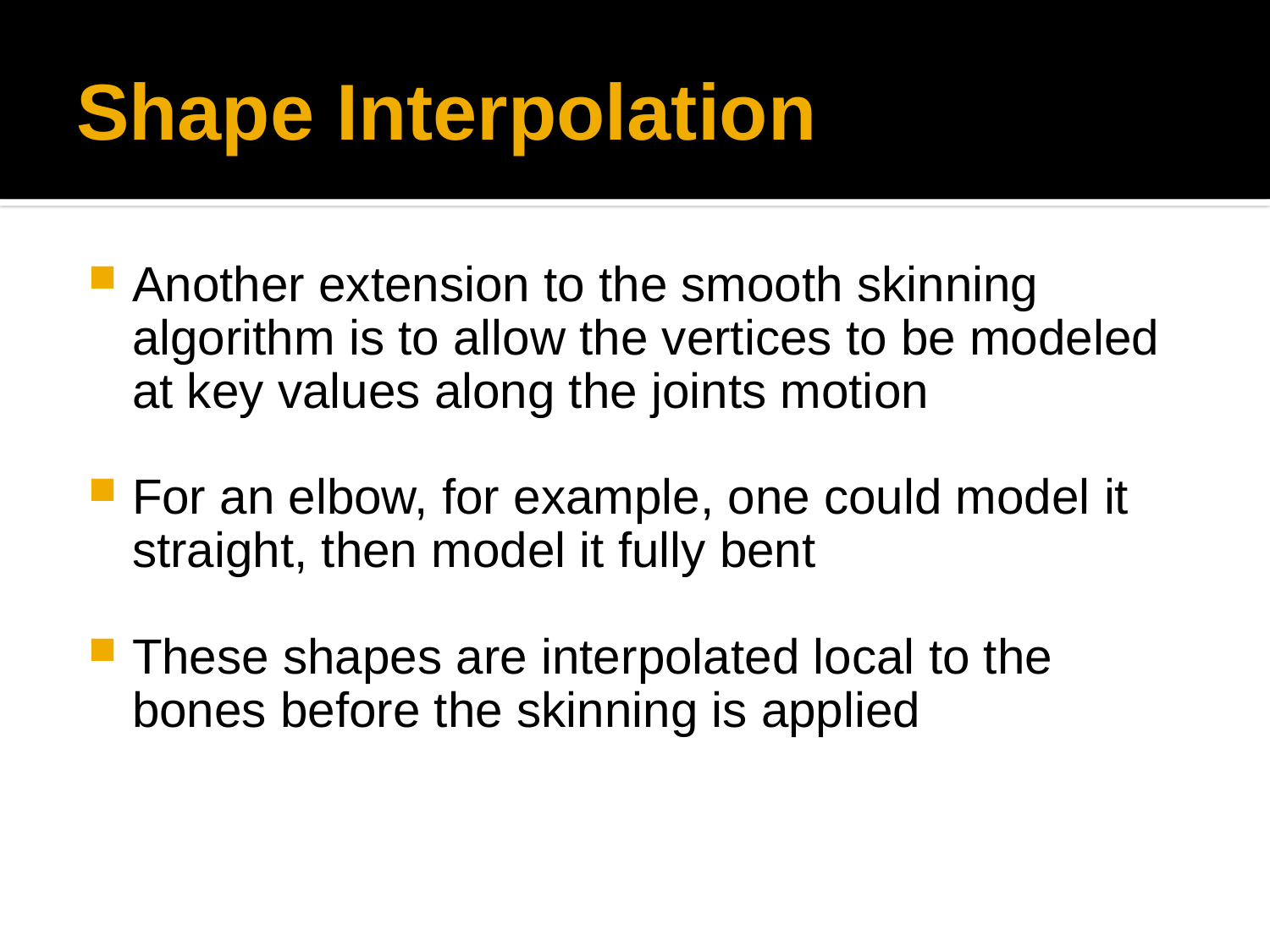

# Shape Interpolation
Another extension to the smooth skinning algorithm is to allow the vertices to be modeled at key values along the joints motion

For an elbow, for example, one could model it straight, then model it fully bent

These shapes are interpolated local to the bones before the skinning is applied